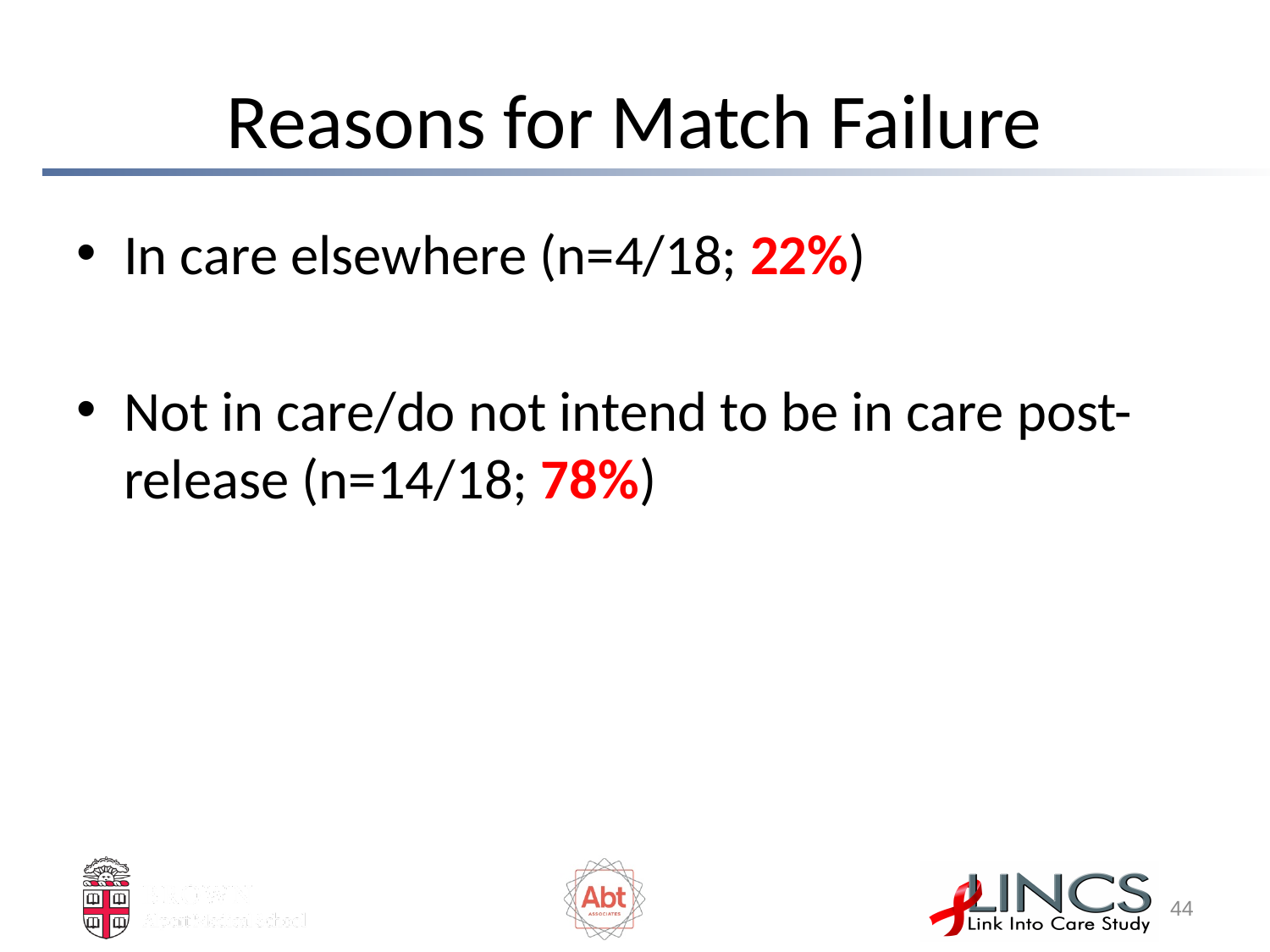

# Reasons for Match Failure
In care elsewhere (n=4/18; 22%)

Not in care/do not intend to be in care post-release (n=14/18; 78%)
44